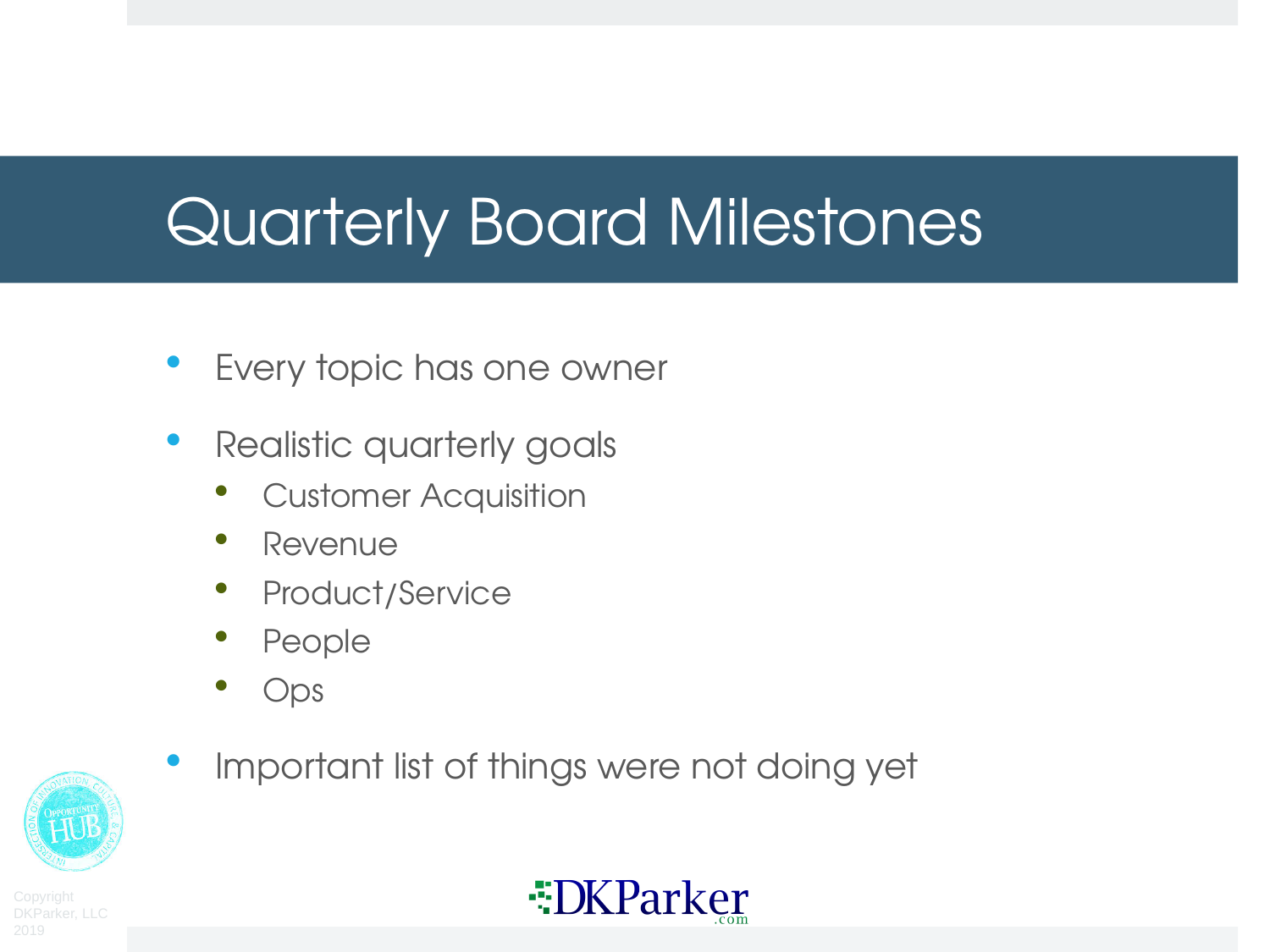

# Quarterly Board Milestones
Every topic has one owner
Realistic quarterly goals
Customer Acquisition
Revenue
Product/Service
People
Ops
Important list of things were not doing yet